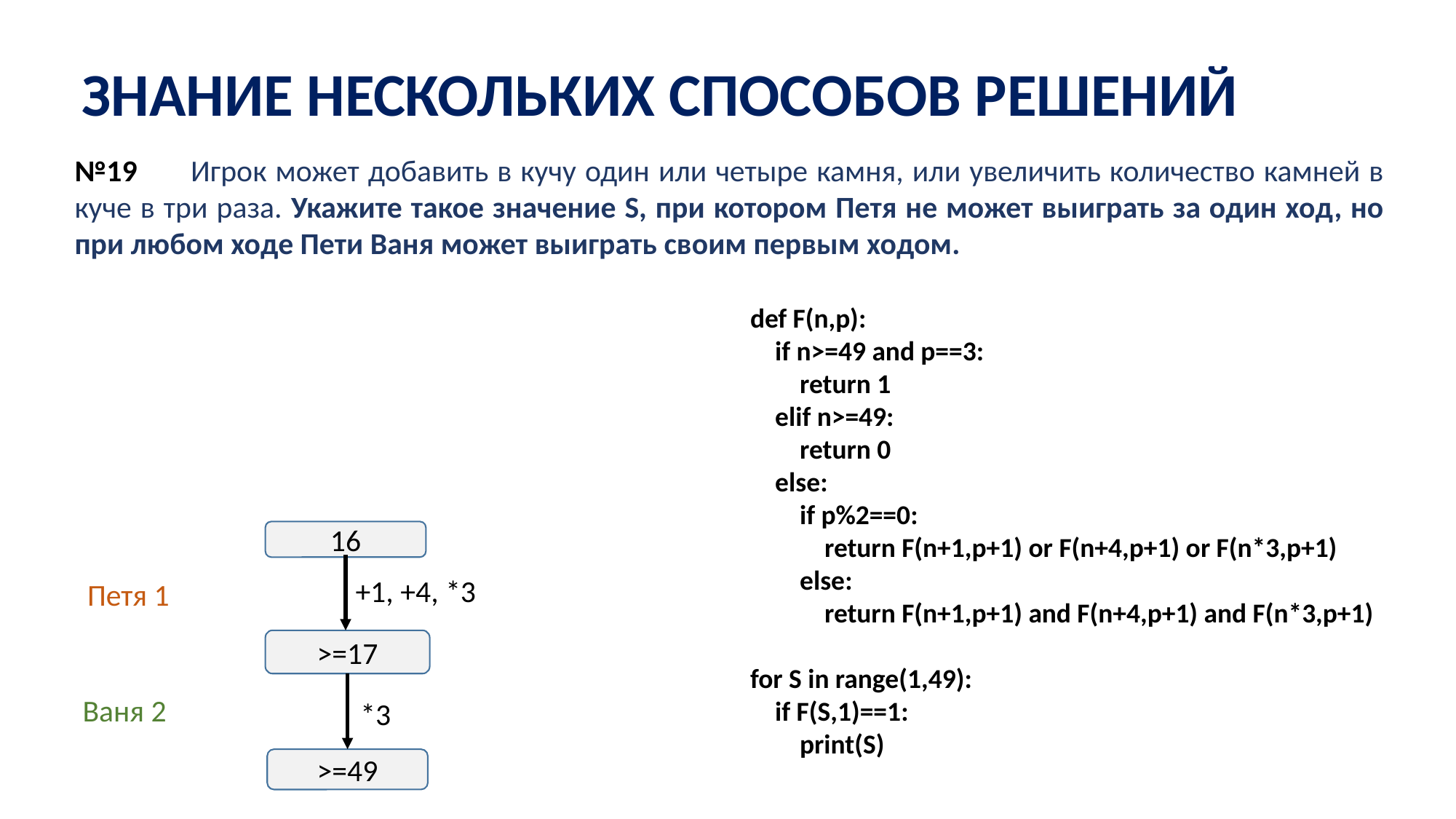

ЗНАНИЕ НЕСКОЛЬКИХ СПОСОБОВ РЕШЕНИЙ
№19      Игрок может добавить в кучу один или четыре камня, или увеличить количество камней в куче в три раза. Укажите такое значение S, при котором Петя не может выиграть за один ход, но при любом ходе Пети Ваня может выиграть своим первым ходом.
def F(n,p):
    if n>=49 and p==3:
        return 1
    elif n>=49:
        return 0
    else:
        if p%2==0:
            return F(n+1,p+1) or F(n+4,p+1) or F(n*3,p+1)
        else:
            return F(n+1,p+1) and F(n+4,p+1) and F(n*3,p+1)

for S in range(1,49):
    if F(S,1)==1:
        print(S)
16
+1, +4, *3
Петя 1
>=17
Ваня 2
*3
>=49